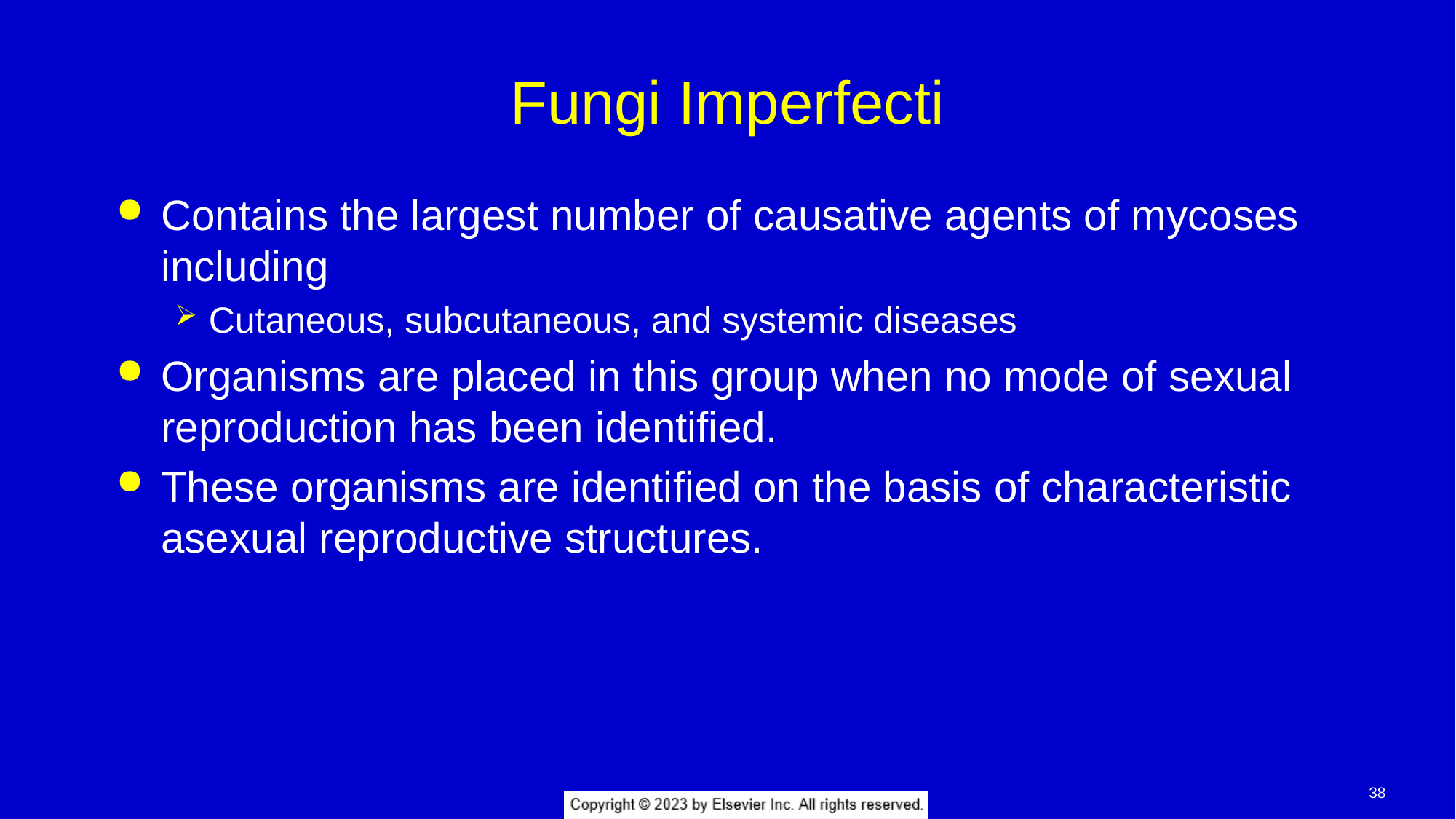

# Fungi Imperfecti
Contains the largest number of causative agents of mycoses including
Cutaneous, subcutaneous, and systemic diseases
Organisms are placed in this group when no mode of sexual reproduction has been identified.
These organisms are identified on the basis of characteristic asexual reproductive structures.